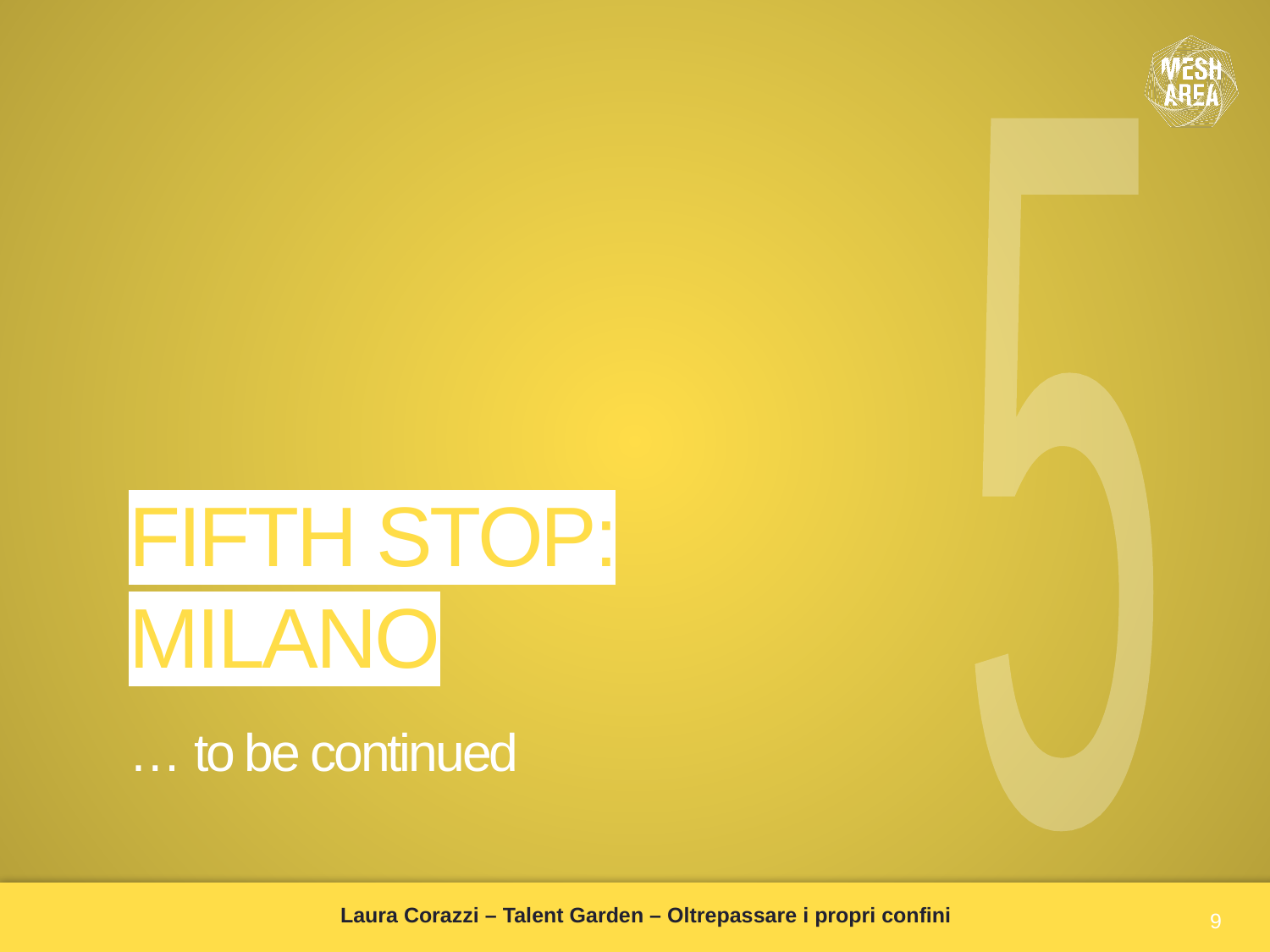

5
# FIFTH STOP: MILANO
… to be continued
9
Laura Corazzi – Talent Garden – Oltrepassare i propri confini